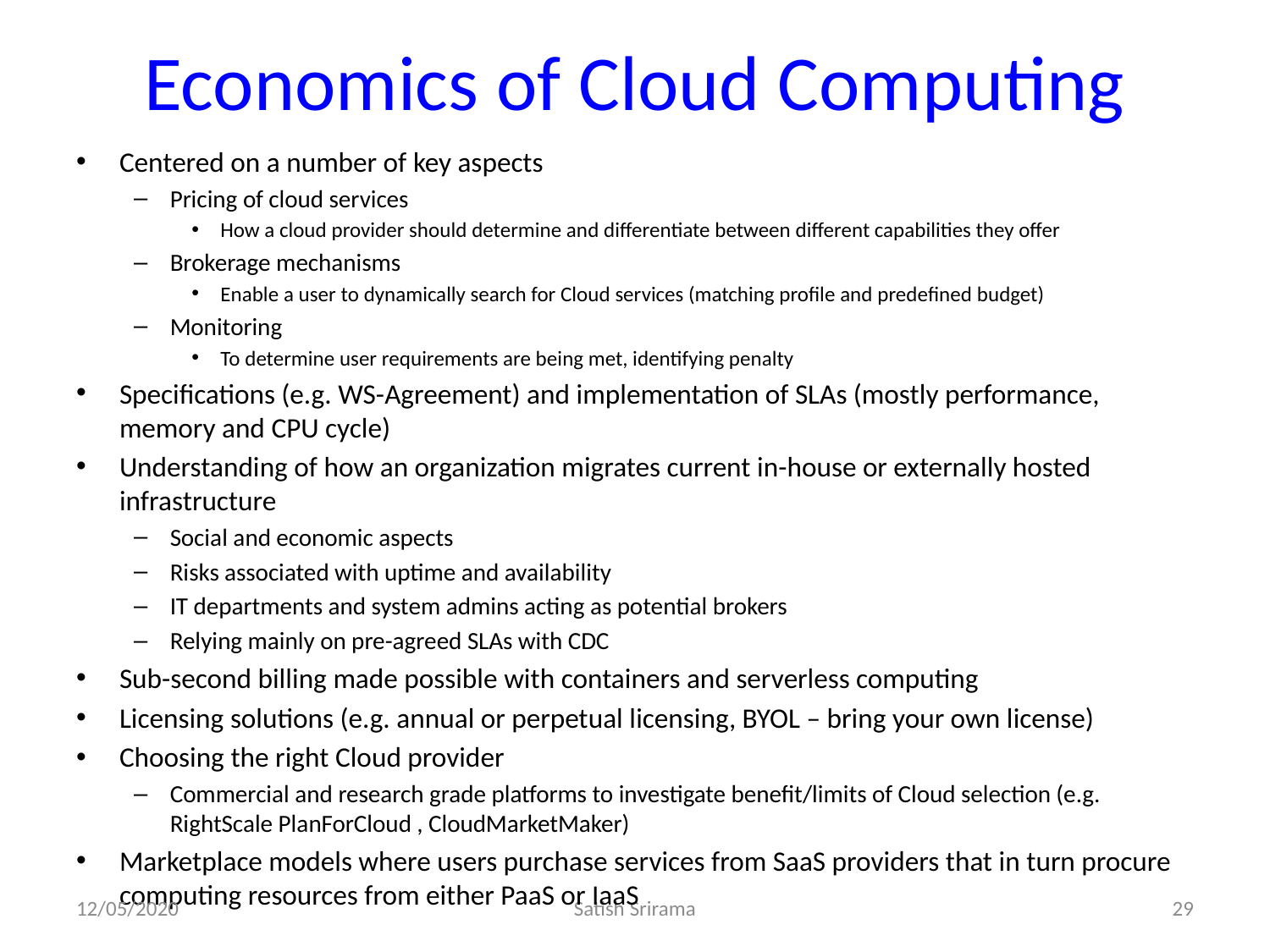

# Economics of Cloud Computing
Centered on a number of key aspects
Pricing of cloud services
How a cloud provider should determine and differentiate between different capabilities they offer
Brokerage mechanisms
Enable a user to dynamically search for Cloud services (matching profile and predefined budget)
Monitoring
To determine user requirements are being met, identifying penalty
Specifications (e.g. WS-Agreement) and implementation of SLAs (mostly performance, memory and CPU cycle)
Understanding of how an organization migrates current in-house or externally hosted infrastructure
Social and economic aspects
Risks associated with uptime and availability
IT departments and system admins acting as potential brokers
Relying mainly on pre-agreed SLAs with CDC
Sub-second billing made possible with containers and serverless computing
Licensing solutions (e.g. annual or perpetual licensing, BYOL – bring your own license)
Choosing the right Cloud provider
Commercial and research grade platforms to investigate benefit/limits of Cloud selection (e.g. RightScale PlanForCloud , CloudMarketMaker)
Marketplace models where users purchase services from SaaS providers that in turn procure computing resources from either PaaS or IaaS

12/05/2020
Satish Srirama
29